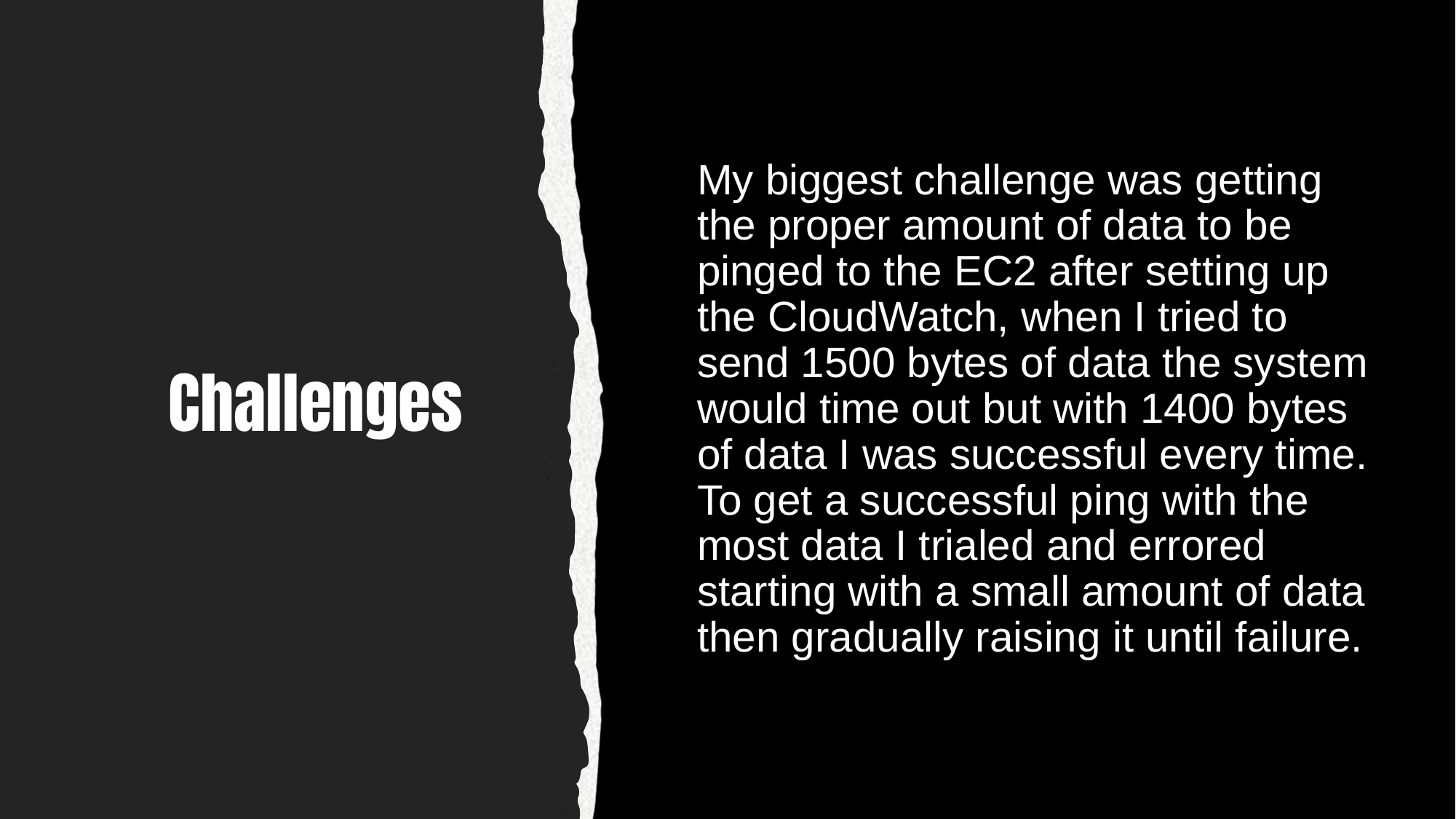

# Challenges
My biggest challenge was getting the proper amount of data to be pinged to the EC2 after setting up the CloudWatch, when I tried to send 1500 bytes of data the system would time out but with 1400 bytes of data I was successful every time. To get a successful ping with the most data I trialed and errored starting with a small amount of data then gradually raising it until failure.